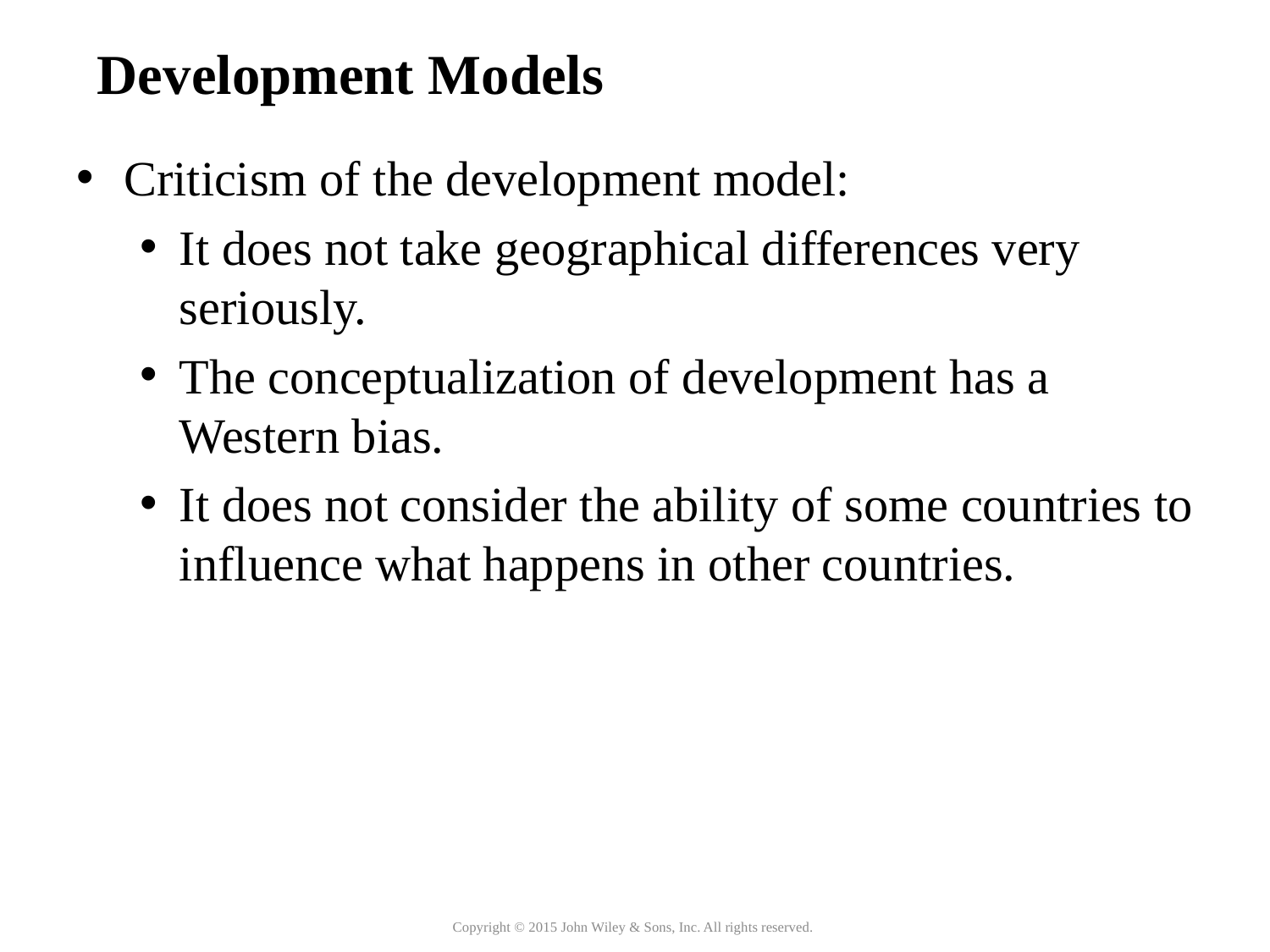

Development Models
Criticism of the development model:
It does not take geographical differences very seriously.
The conceptualization of development has a Western bias.
It does not consider the ability of some countries to influence what happens in other countries.
Copyright © 2015 John Wiley & Sons, Inc. All rights reserved.